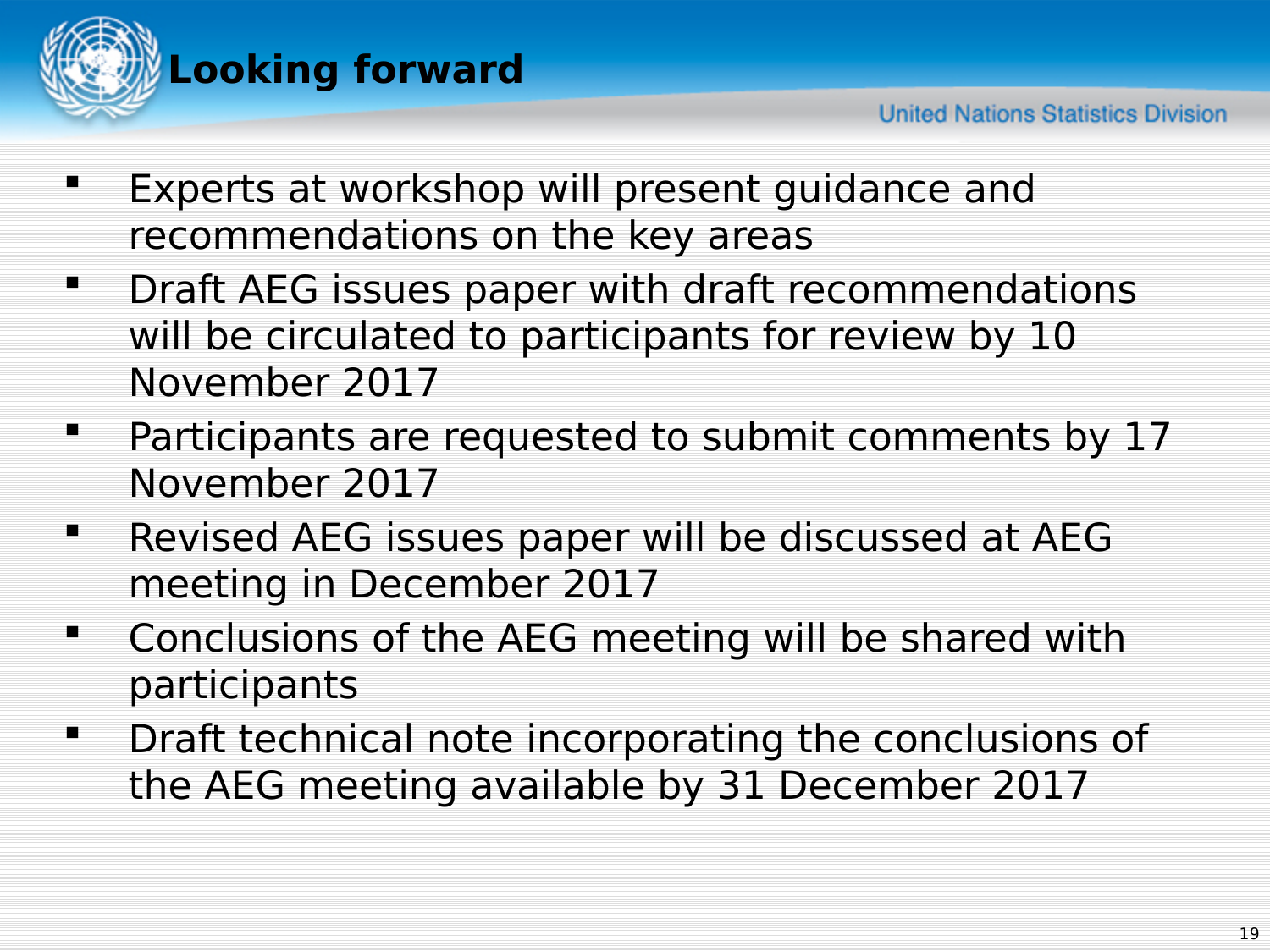

Looking forward
Experts at workshop will present guidance and recommendations on the key areas
Draft AEG issues paper with draft recommendations will be circulated to participants for review by 10 November 2017
Participants are requested to submit comments by 17 November 2017
Revised AEG issues paper will be discussed at AEG meeting in December 2017
Conclusions of the AEG meeting will be shared with participants
Draft technical note incorporating the conclusions of the AEG meeting available by 31 December 2017

19